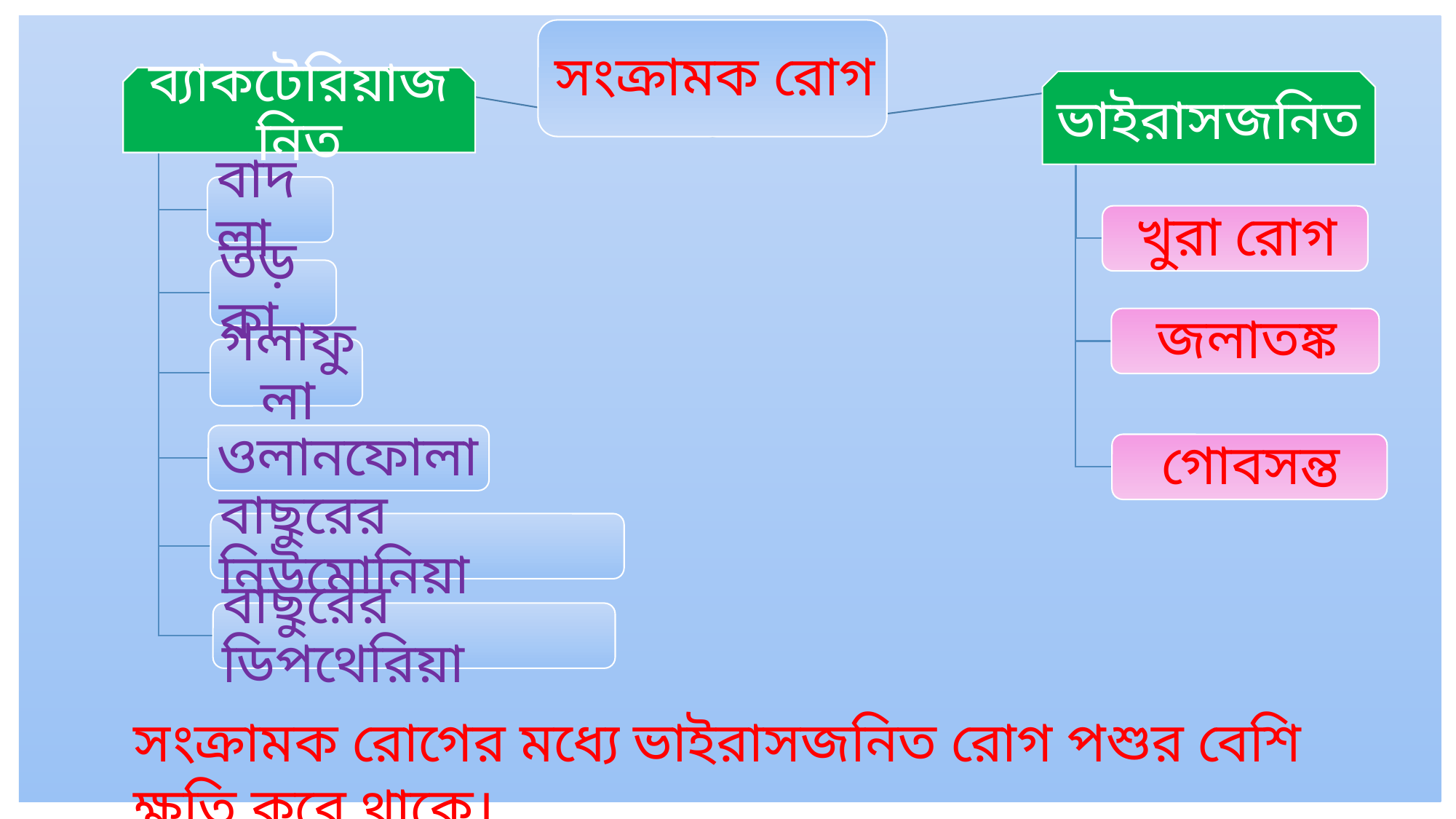

সংক্রামক রোগ
ব্যাকটেরিয়াজনিত
বাদলা
তড়কা
গলাফুলা
ওলানফোলা
বাছুরের  নিউমোনিয়া
বাছুরের  ডিপথেরিয়া
ভাইরাসজনিত
খুরা রোগ
জলাতঙ্ক
গোবসন্ত
সংক্রামক রোগের মধ্যে ভাইরাসজনিত রোগ পশুর বেশি ক্ষতি করে থাকে।